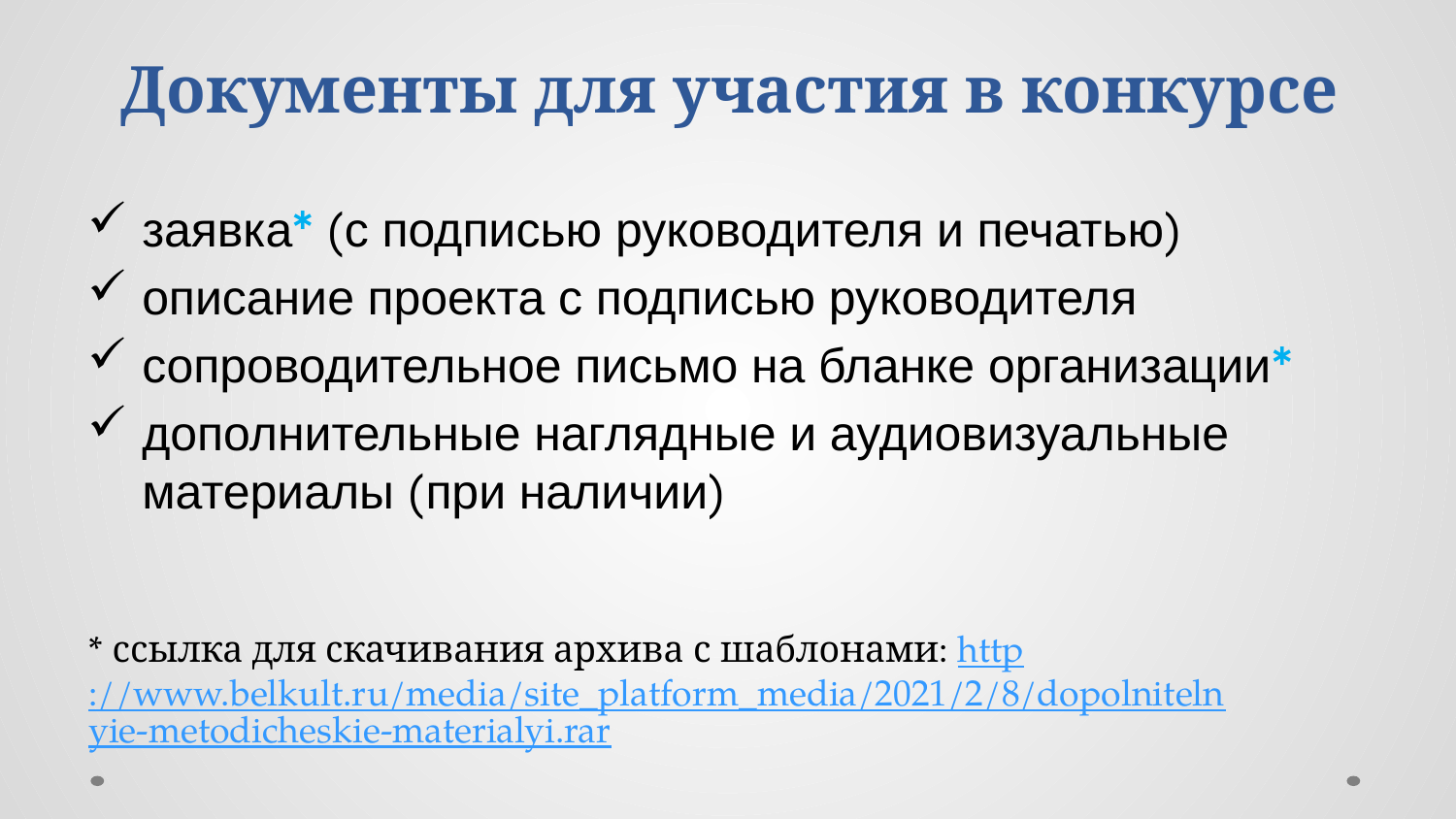

# Документы для участия в конкурсе
заявка* (с подписью руководителя и печатью)
описание проекта с подписью руководителя
сопроводительное письмо на бланке организации*
дополнительные наглядные и аудиовизуальные материалы (при наличии)
* ссылка для скачивания архива с шаблонами: http://www.belkult.ru/media/site_platform_media/2021/2/8/dopolnitelnyie-metodicheskie-materialyi.rar